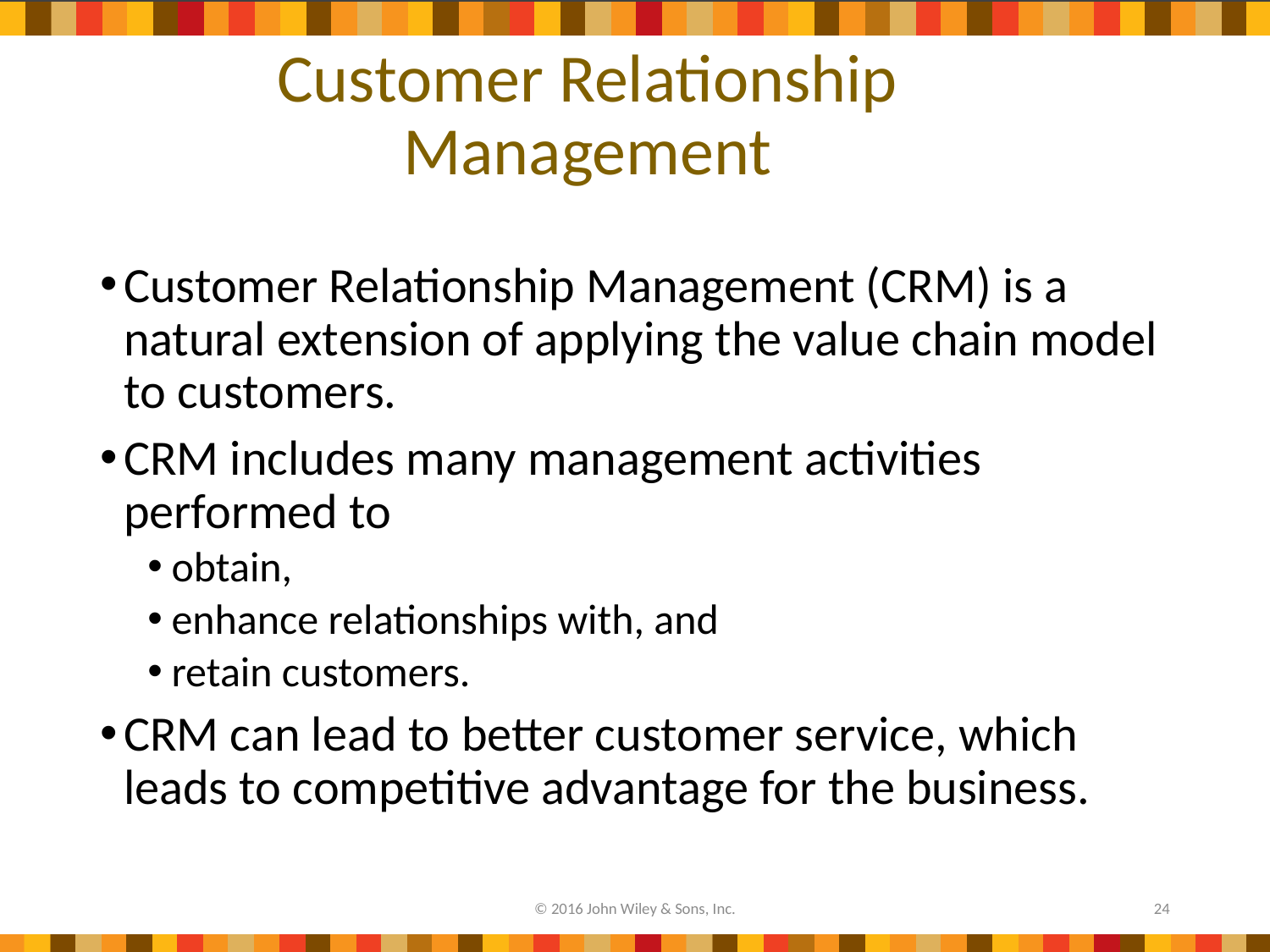

# Customer Relationship Management
Customer Relationship Management (CRM) is a natural extension of applying the value chain model to customers.
CRM includes many management activities performed to
obtain,
enhance relationships with, and
retain customers.
CRM can lead to better customer service, which leads to competitive advantage for the business.
© 2016 John Wiley & Sons, Inc.
24